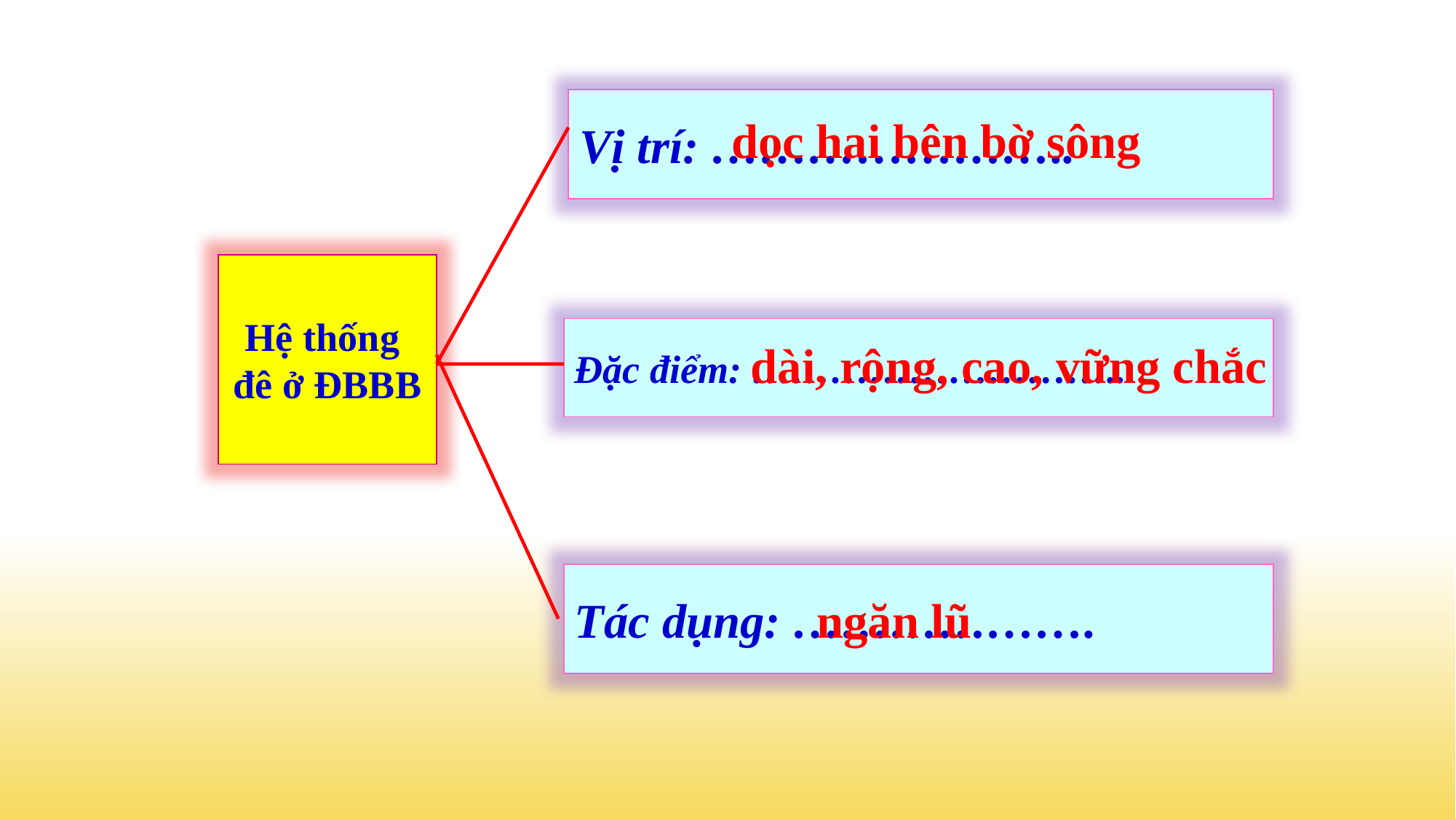

Vị trí: …………………..
dọc hai bên bờ sông

Hệ thống
đê ở ĐBBB
Đặc điểm: ………………………..
dài, rộng, cao, vững chắc

Tác dụng: ……………….
ngăn lũ